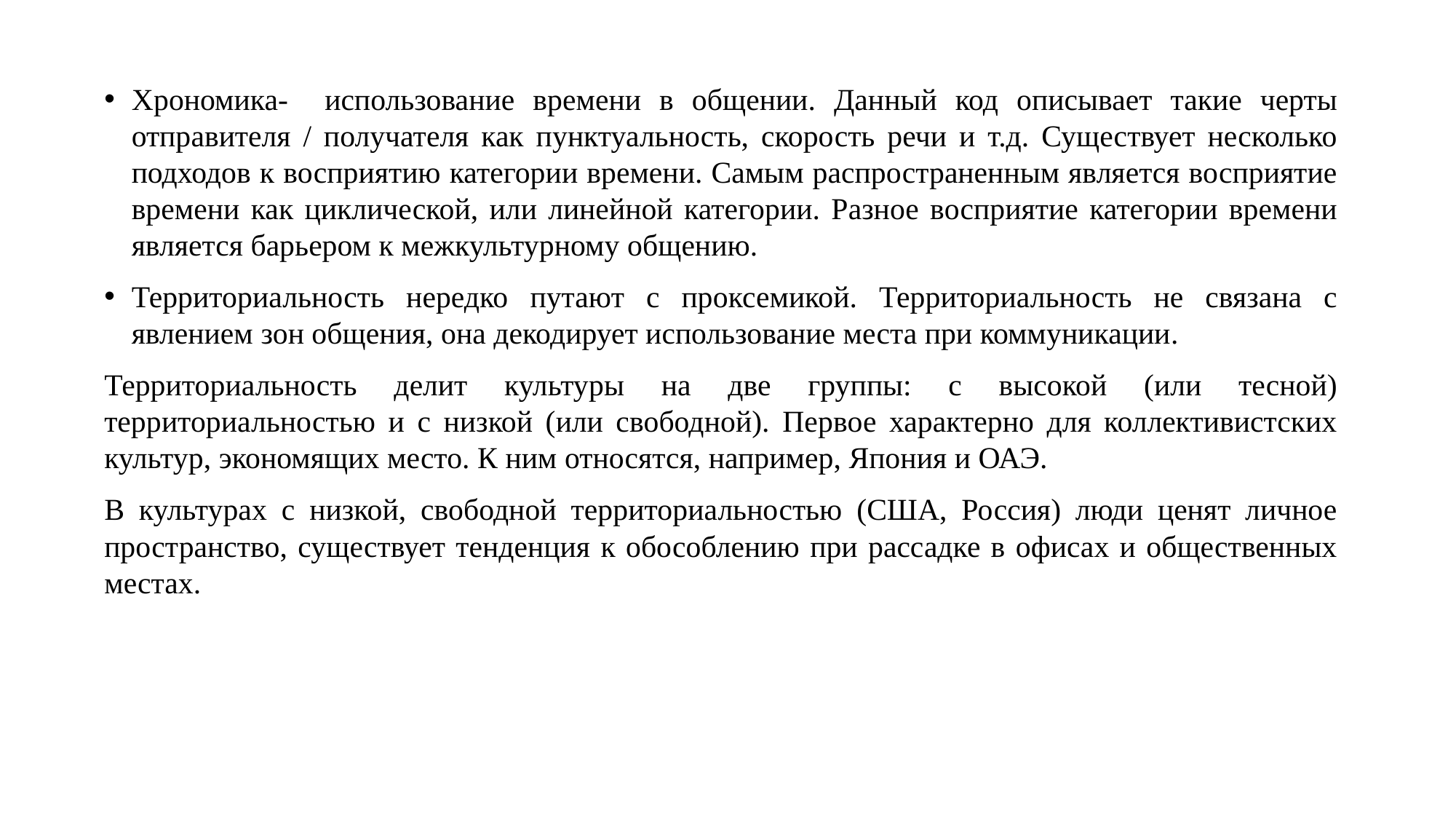

Хрономика-  использование времени в общении. Данный код описывает такие черты отправителя / получателя как пунктуальность, скорость речи и т.д. Существует несколько подходов к восприятию категории времени. Самым распространенным является восприятие времени как циклической, или линейной категории. Разное восприятие категории времени является барьером к межкультурному общению.
Территориальность нередко путают с проксемикой. Территориальность не связана с явлением зон общения, она декодирует использование места при коммуникации.
Территориальность делит культуры на две группы: с высокой (или тесной) территориальностью и с низкой (или свободной). Первое характерно для коллективистских культур, экономящих место. К ним относятся, например, Япония и ОАЭ.
В культурах с низкой, свободной территориальностью (США, Россия) люди ценят личное пространство, существует тенденция к обособлению при рассадке в офисах и общественных местах.